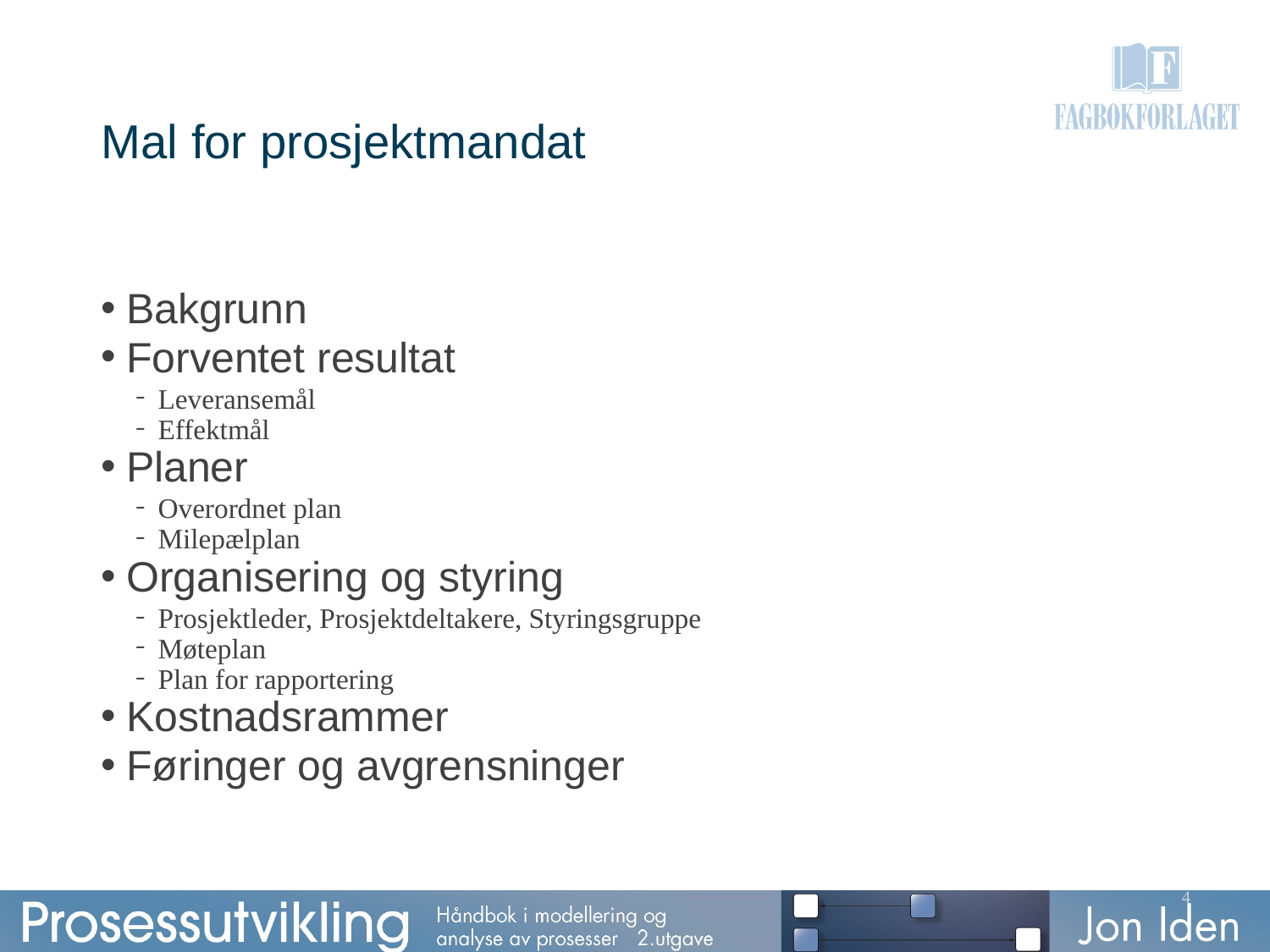

# Mal for prosjektmandat
Bakgrunn
Forventet resultat
Leveransemål
Effektmål
Planer
Overordnet plan
Milepælplan
Organisering og styring
Prosjektleder, Prosjektdeltakere, Styringsgruppe
Møteplan
Plan for rapportering
Kostnadsrammer
Føringer og avgrensninger
4